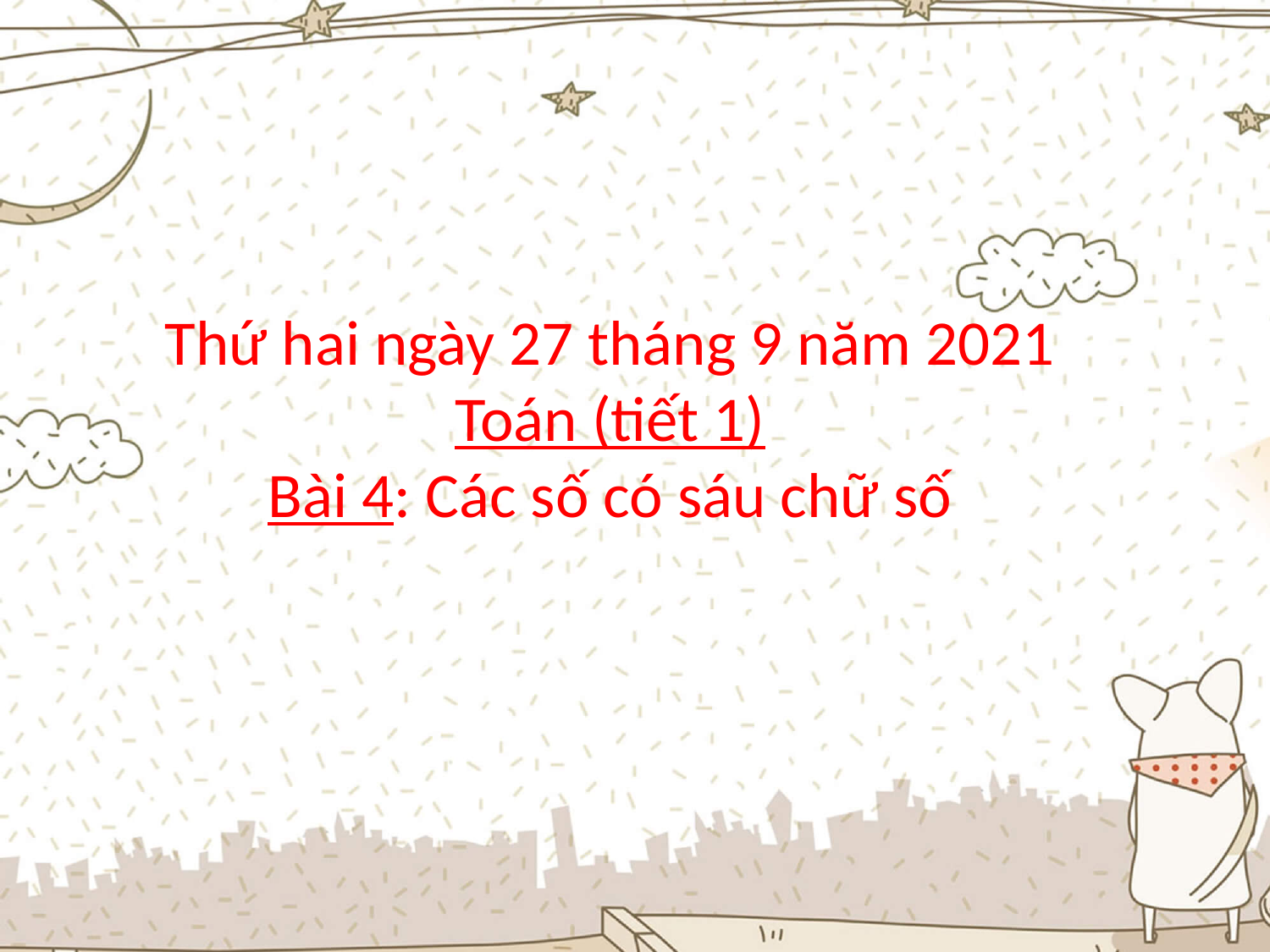

Thứ hai ngày 27 tháng 9 năm 2021
Toán (tiết 1)
Bài 4: Các số có sáu chữ số